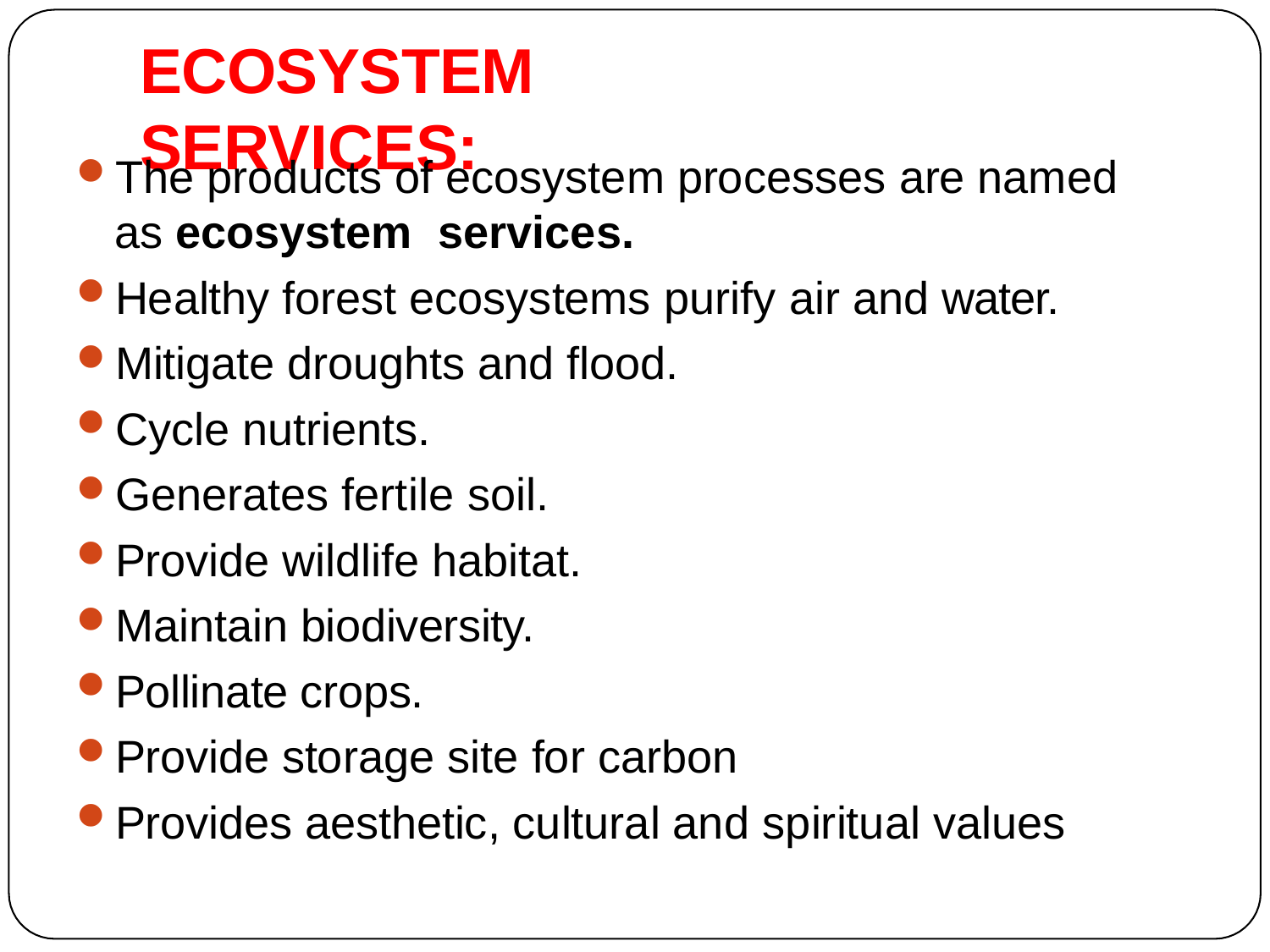

# ECOSYSTEM SERVICES:
The products of ecosystem processes are named as ecosystem  services.
Healthy forest ecosystems purify air and water.
Mitigate droughts and flood.
Cycle nutrients.
Generates fertile soil.
Provide wildlife habitat.
Maintain biodiversity.
Pollinate crops.
Provide storage site for carbon
Provides aesthetic, cultural and spiritual values